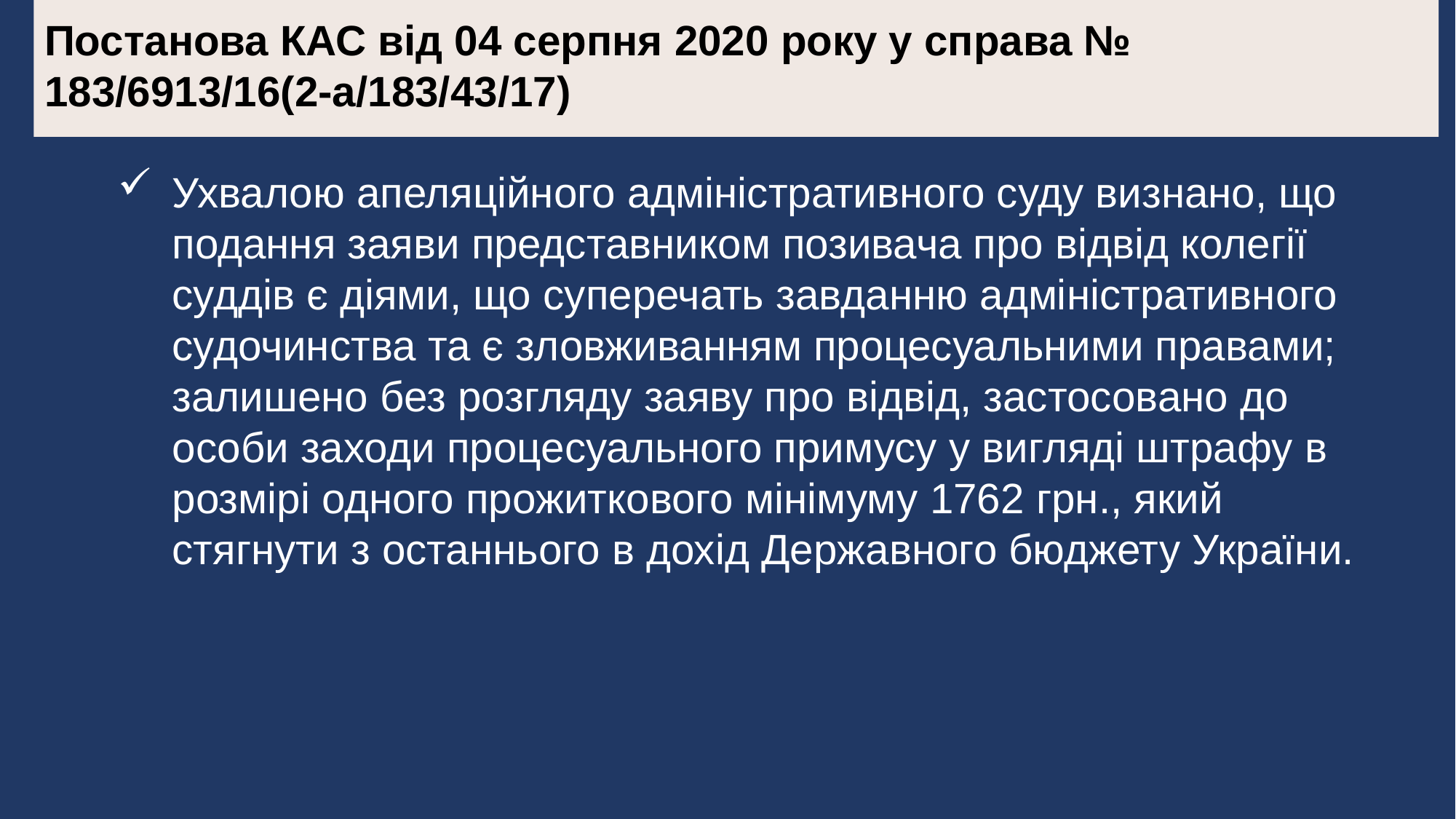

Постанова КАС від 04 серпня 2020 року у справа № 183/6913/16(2-а/183/43/17)

Ухвалою апеляційного адміністративного суду визнано, що подання заяви представником позивача про відвід колегії суддів є діями, що суперечать завданню адміністративного судочинства та є зловживанням процесуальними правами; залишено без розгляду заяву про відвід, застосовано до особи заходи процесуального примусу у вигляді штрафу в розмірі одного прожиткового мінімуму 1762 грн., який стягнути з останнього в дохід Державного бюджету України.